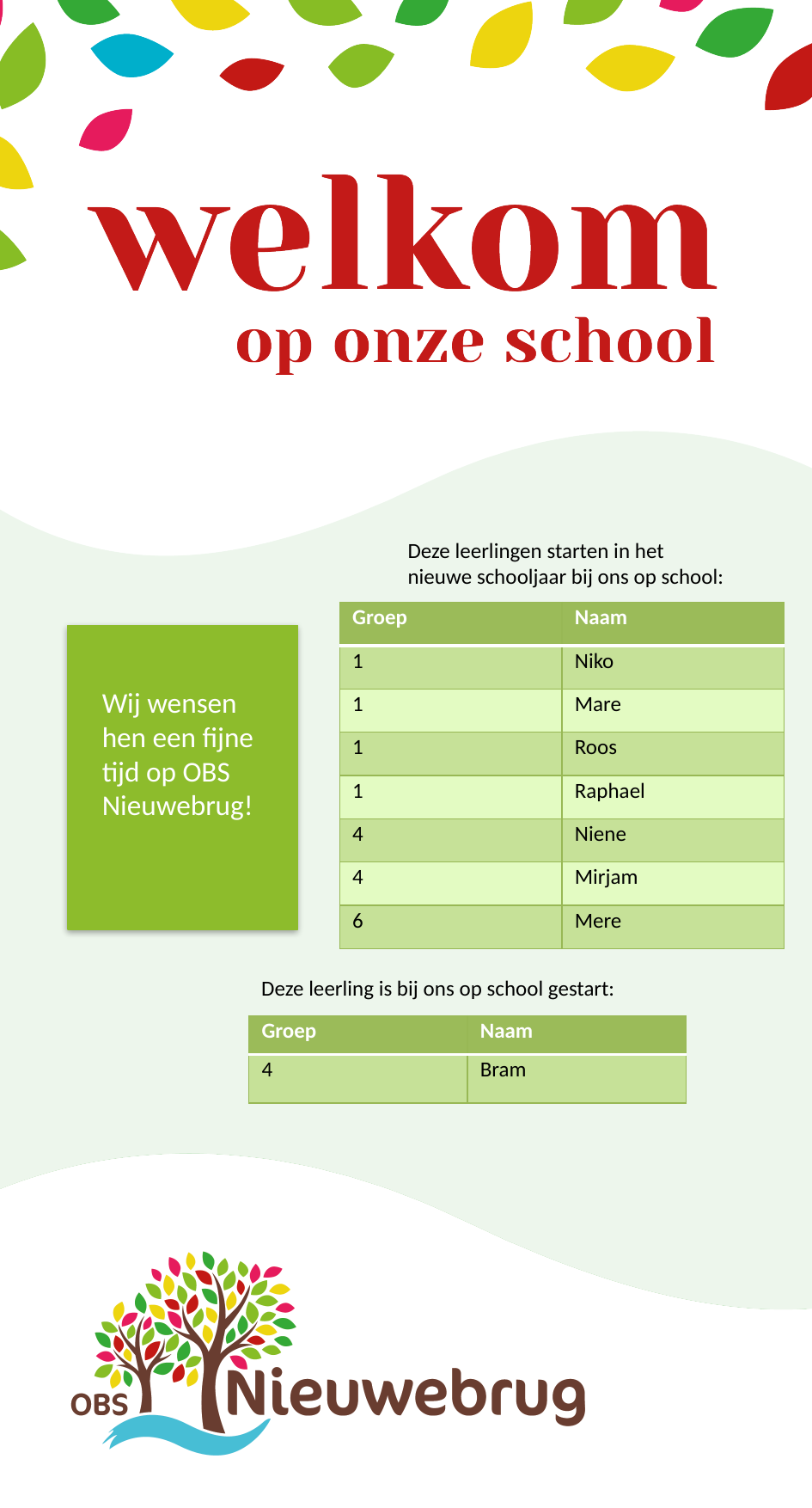

Deze leerlingen starten in het
nieuwe schooljaar bij ons op school:

| Groep | Naam |
| --- | --- |
| 1 | Niko |
| 1 | Mare |
| 1 | Roos |
| 1 | Raphael |
| 4 | Niene |
| 4 | Mirjam |
| 6 | Mere |

Wij wensen hen een fijne tijd op OBS Nieuwebrug!
Deze leerling is bij ons op school gestart:

| Groep | Naam |
| --- | --- |
| 4 | Bram |